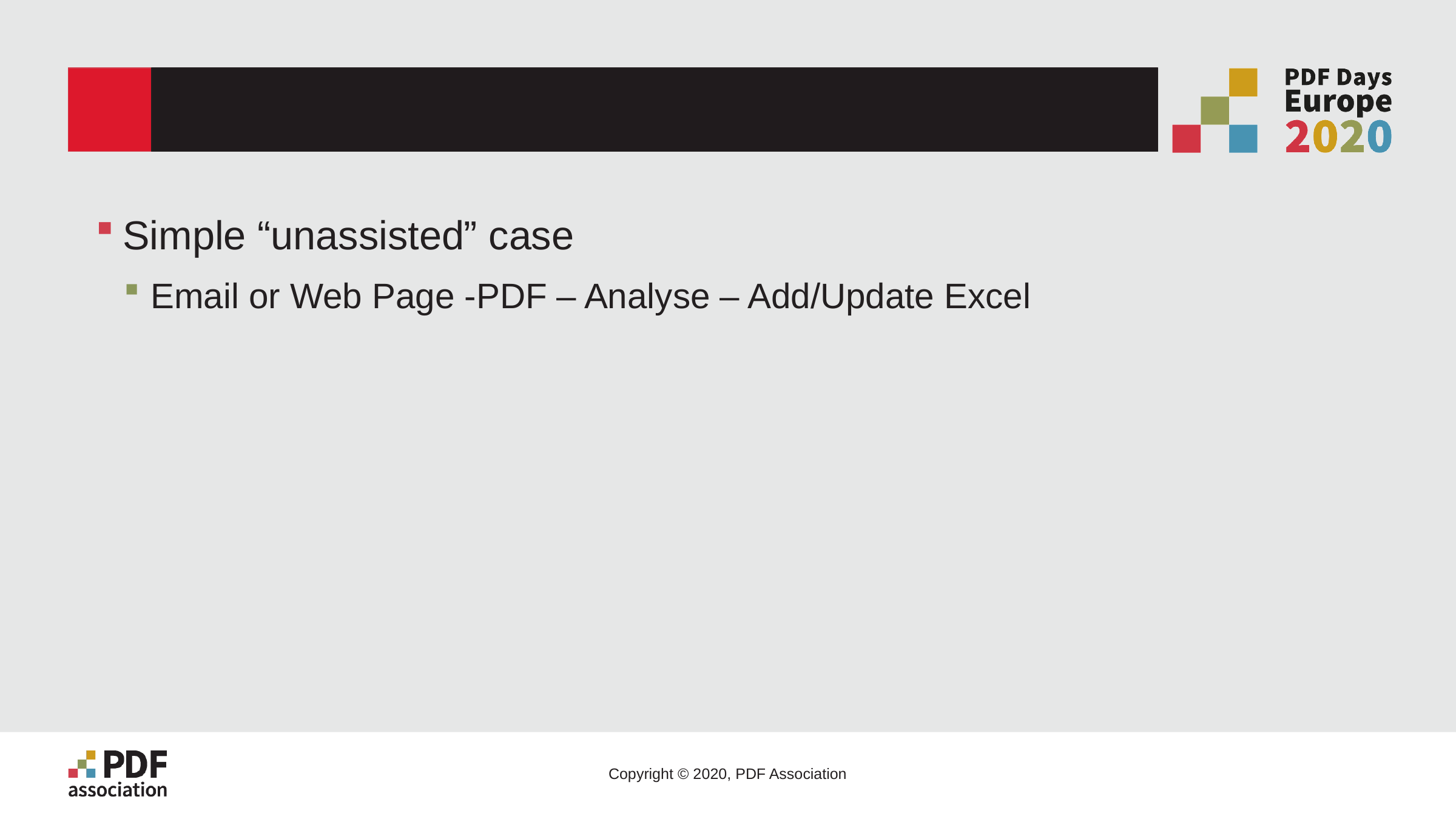

# Example 2
Simple “unassisted” case
Email or Web Page -PDF – Analyse – Add/Update Excel

24
Copyright © 2020, PDF Association